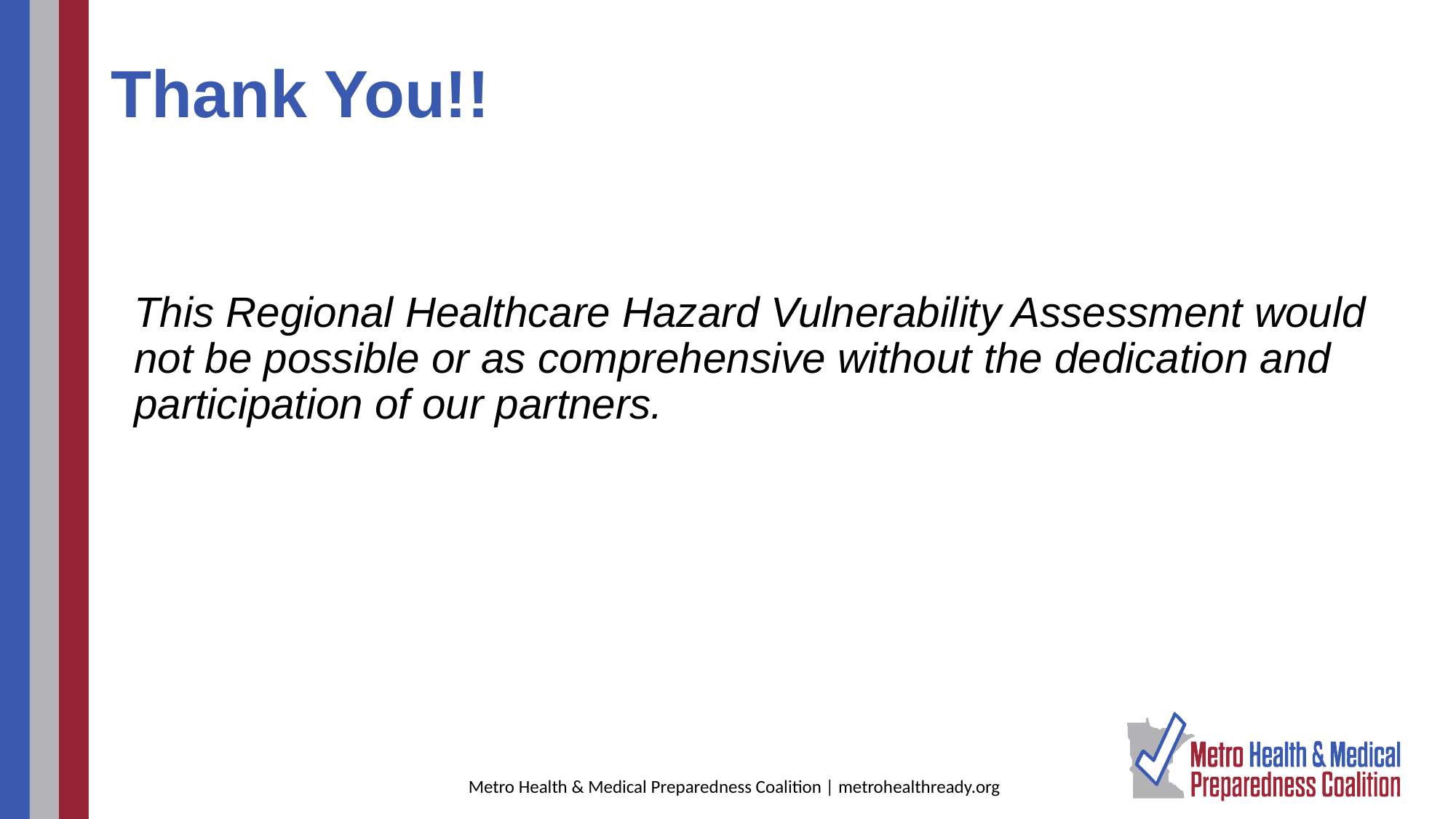

# Thank You!!

This Regional Healthcare Hazard Vulnerability Assessment would not be possible or as comprehensive without the dedication and participation of our partners.